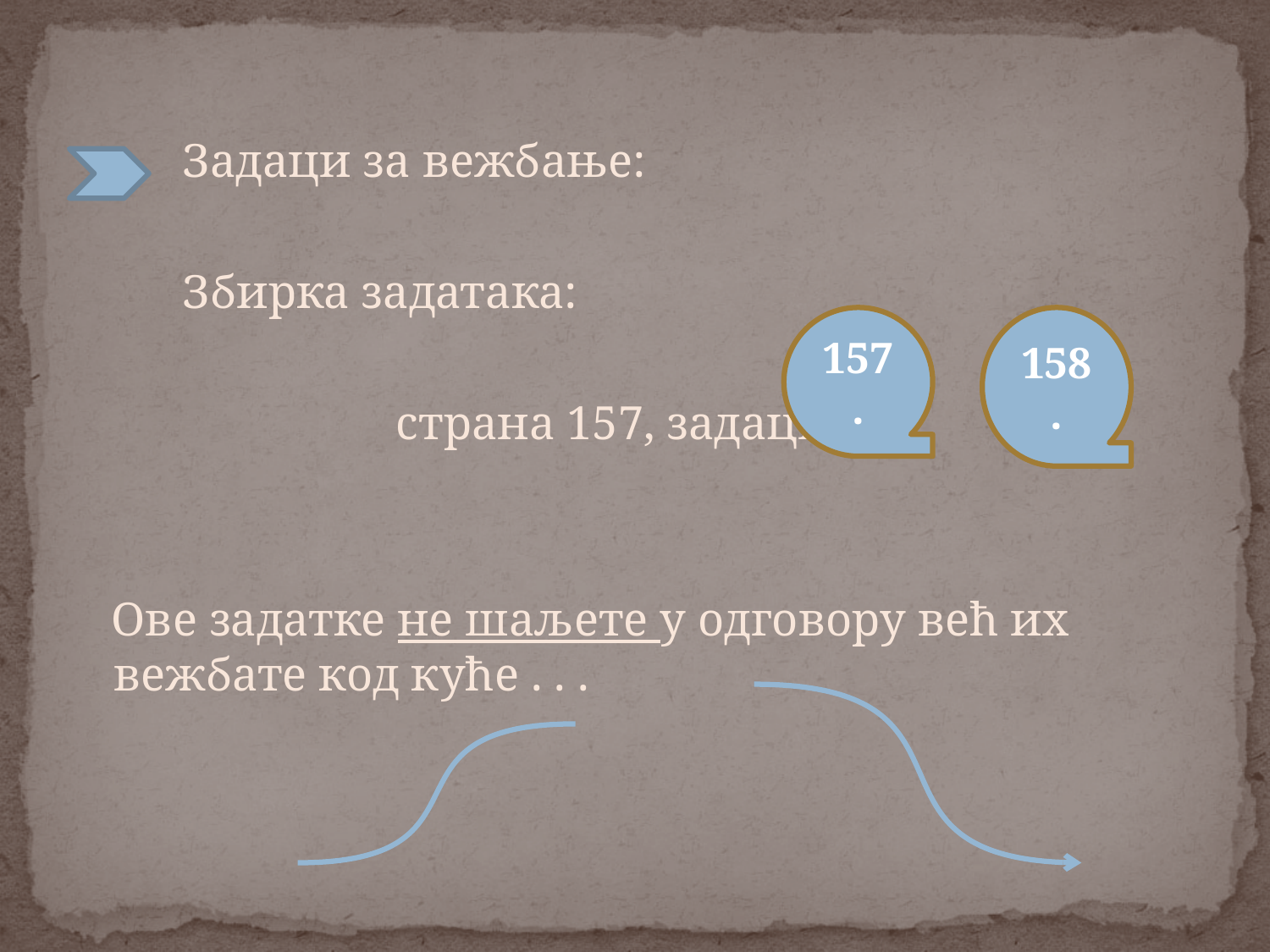

Задаци за вежбање:

         Збирка задатака:

                           страна 157, задаци

   Ове задатке не шаљете у одговору већ их вежбате код куће . . .

157.
158.